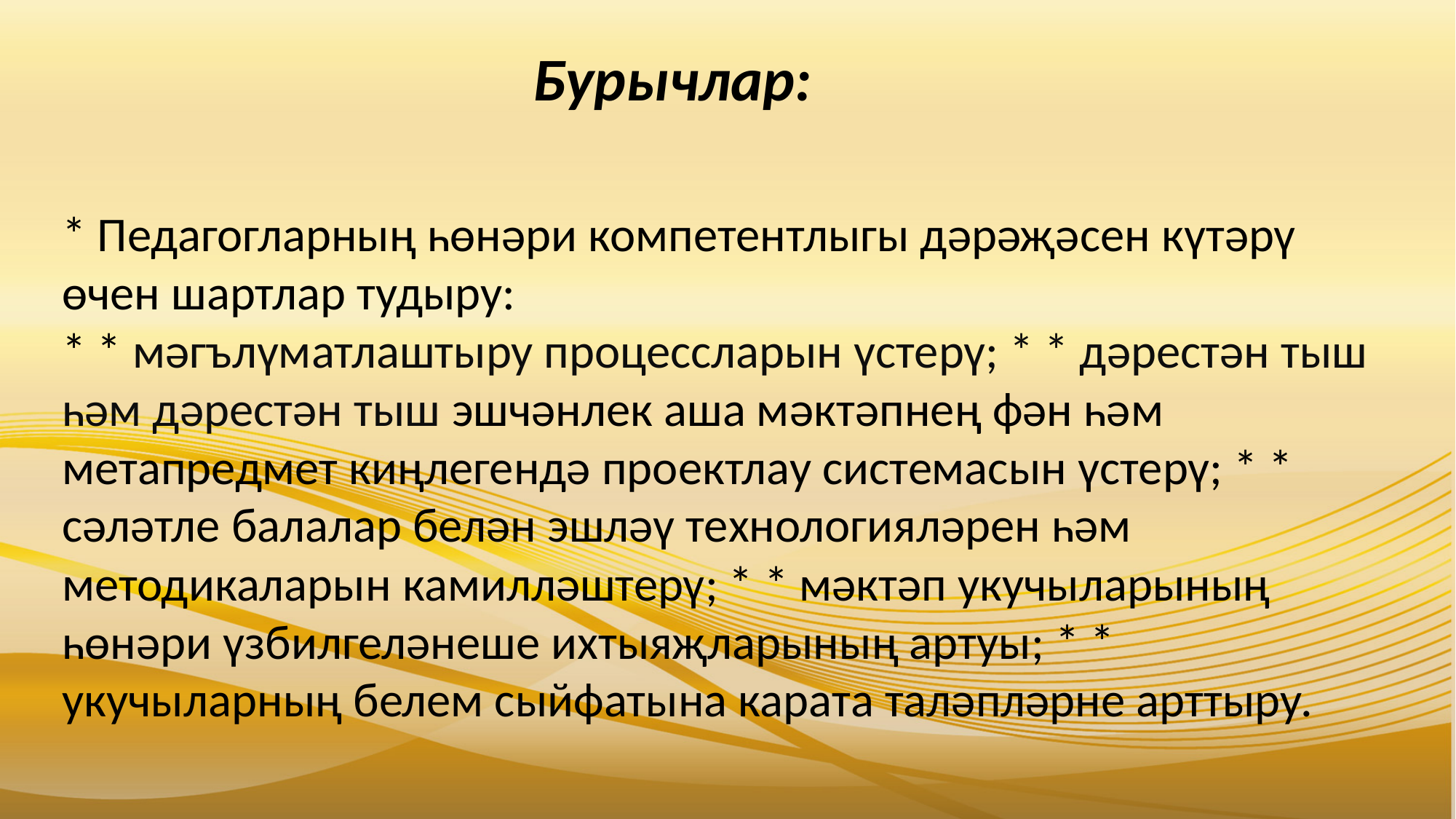

Бурычлар:
* Педагогларның һөнәри компетентлыгы дәрәҗәсен күтәрү өчен шартлар тудыру:
* * мәгълүматлаштыру процессларын үстерү; * * дәрестән тыш һәм дәрестән тыш эшчәнлек аша мәктәпнең фән һәм метапредмет киңлегендә проектлау системасын үстерү; * * сәләтле балалар белән эшләү технологияләрен һәм методикаларын камилләштерү; * * мәктәп укучыларының һөнәри үзбилгеләнеше ихтыяҗларының артуы; * * укучыларның белем сыйфатына карата таләпләрне арттыру.